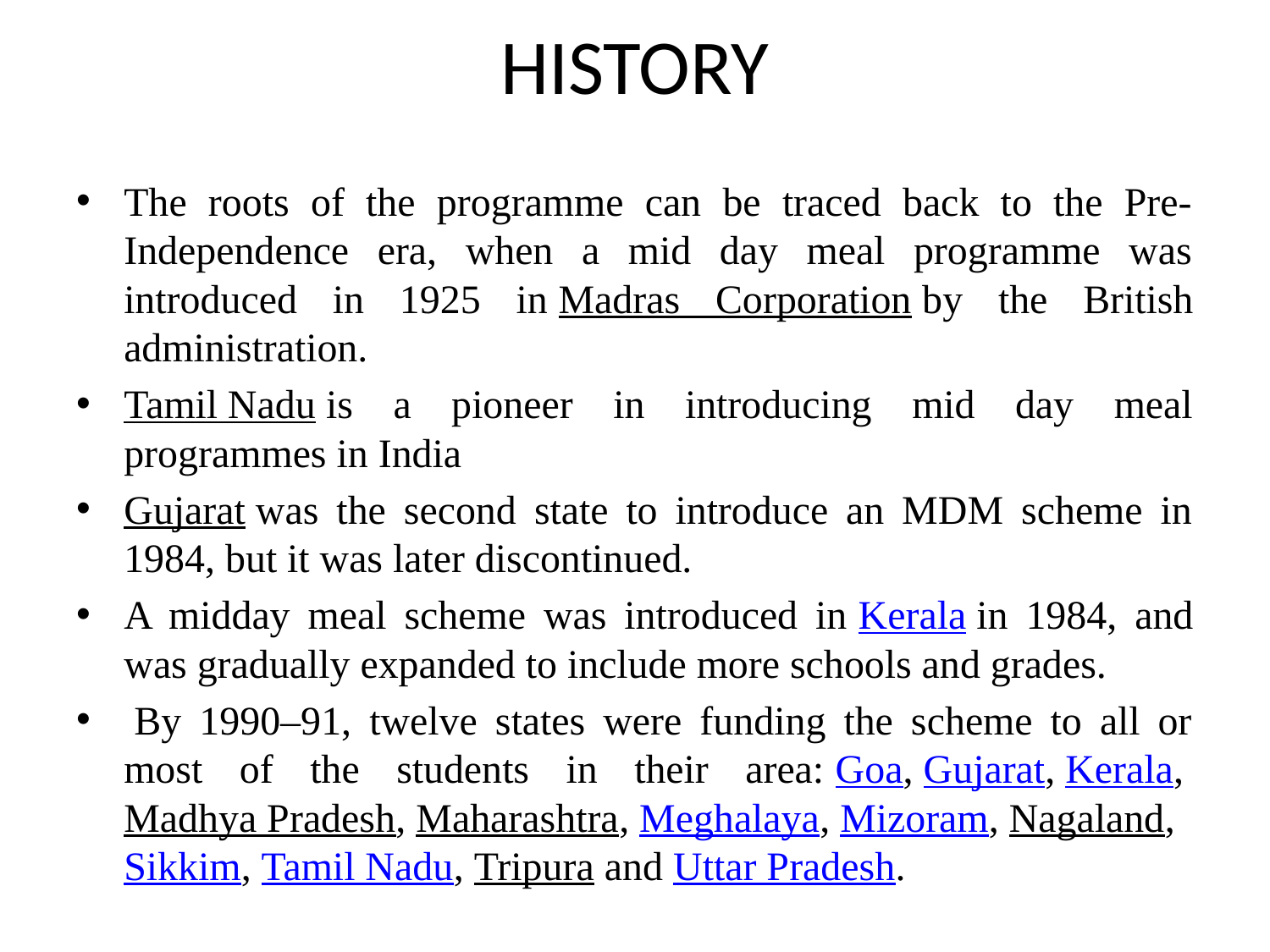

# HISTORY
The roots of the programme can be traced back to the Pre-Independence era, when a mid day meal programme was introduced in 1925 in Madras Corporation by the British administration.
Tamil Nadu is a pioneer in introducing mid day meal programmes in India
Gujarat was the second state to introduce an MDM scheme in 1984, but it was later discontinued.
A midday meal scheme was introduced in Kerala in 1984, and was gradually expanded to include more schools and grades.
 By 1990–91, twelve states were funding the scheme to all or most of the students in their area: Goa, Gujarat, Kerala, Madhya Pradesh, Maharashtra, Meghalaya, Mizoram, Nagaland, Sikkim, Tamil Nadu, Tripura and Uttar Pradesh.